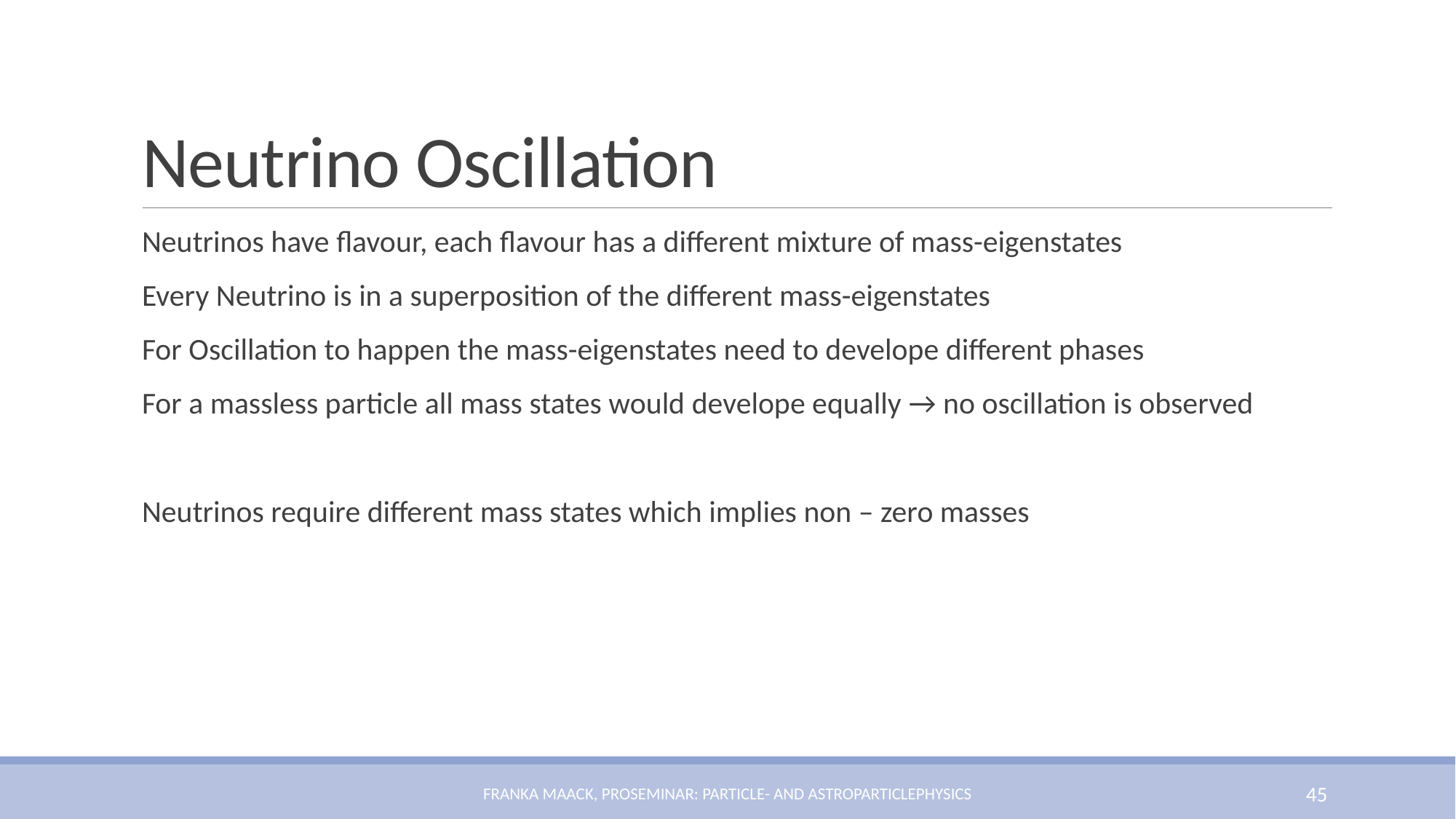

# Neutrino Oscillation
Neutrinos have flavour, each flavour has a different mixture of mass-eigenstates
Every Neutrino is in a superposition of the different mass-eigenstates
For Oscillation to happen the mass-eigenstates need to develope different phases
For a massless particle all mass states would develope equally → no oscillation is observed

Neutrinos require different mass states which implies non – zero masses
Franka Maack, Proseminar: Particle- and Astroparticlephysics
45